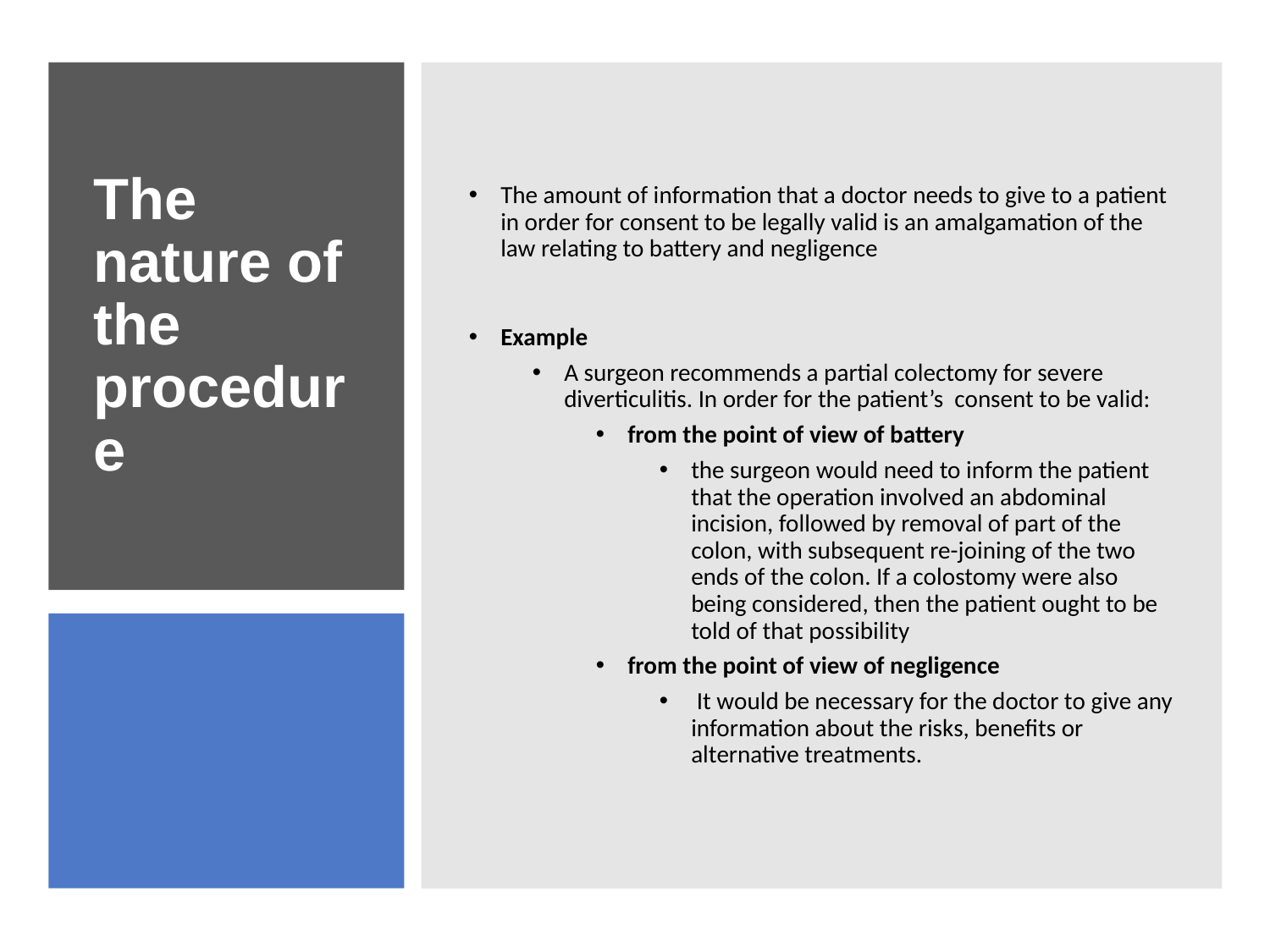

The amount of information that a doctor needs to give to a patient in order for consent to be legally valid is an amalgamation of the law relating to battery and negligence

Example
A surgeon recommends a partial colectomy for severe diverticulitis. In order for the patient’s  consent to be valid:
from the point of view of battery
the surgeon would need to inform the patient that the operation involved an abdominal incision, followed by removal of part of the colon, with subsequent re-joining of the two ends of the colon. If a colostomy were also being considered, then the patient ought to be told of that possibility
from the point of view of negligence
 It would be necessary for the doctor to give any information about the risks, benefits or alternative treatments.
# The nature of the procedure